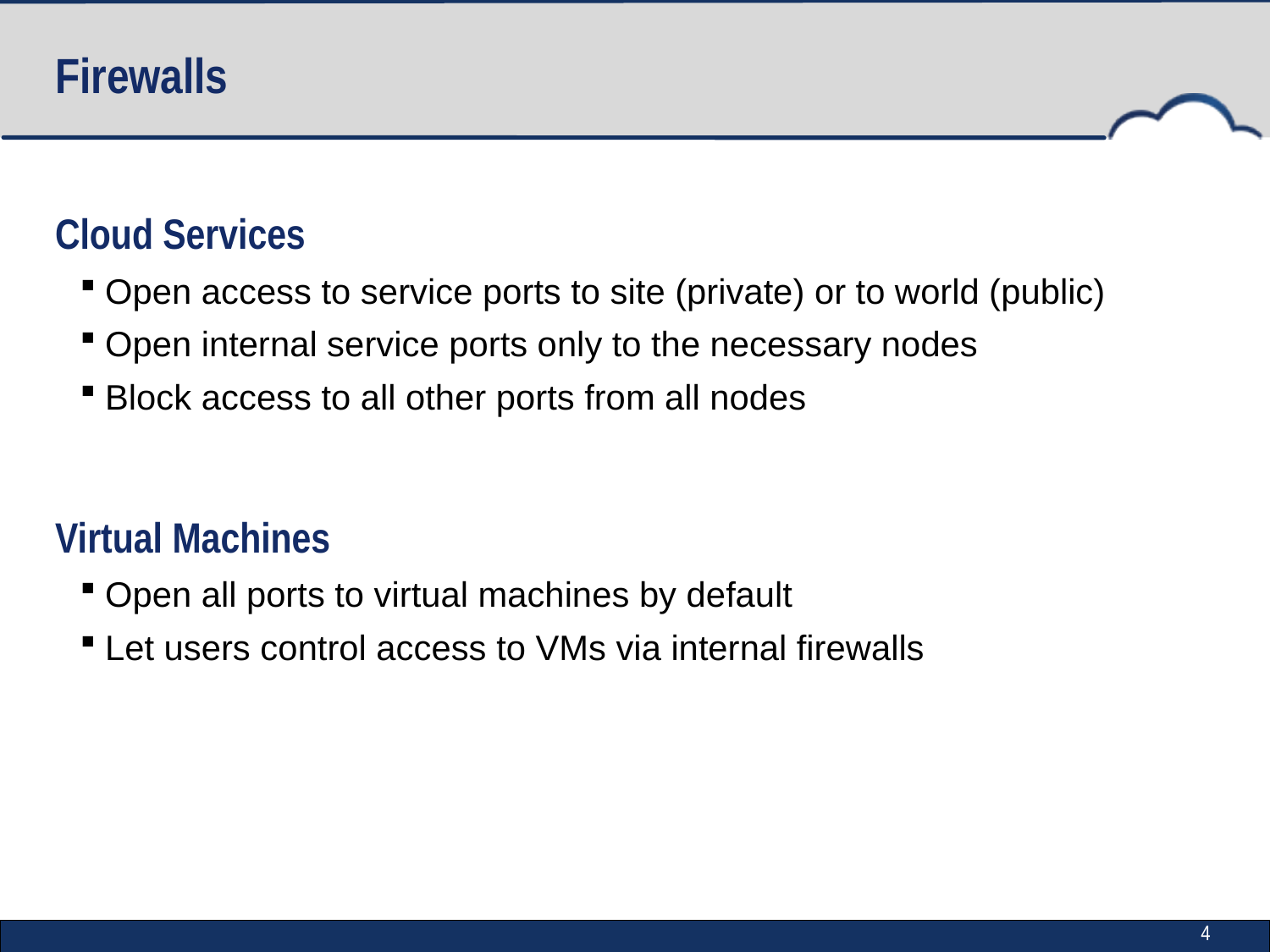

# Firewalls
Cloud Services
Open access to service ports to site (private) or to world (public)
Open internal service ports only to the necessary nodes
Block access to all other ports from all nodes

Virtual Machines
Open all ports to virtual machines by default
Let users control access to VMs via internal firewalls